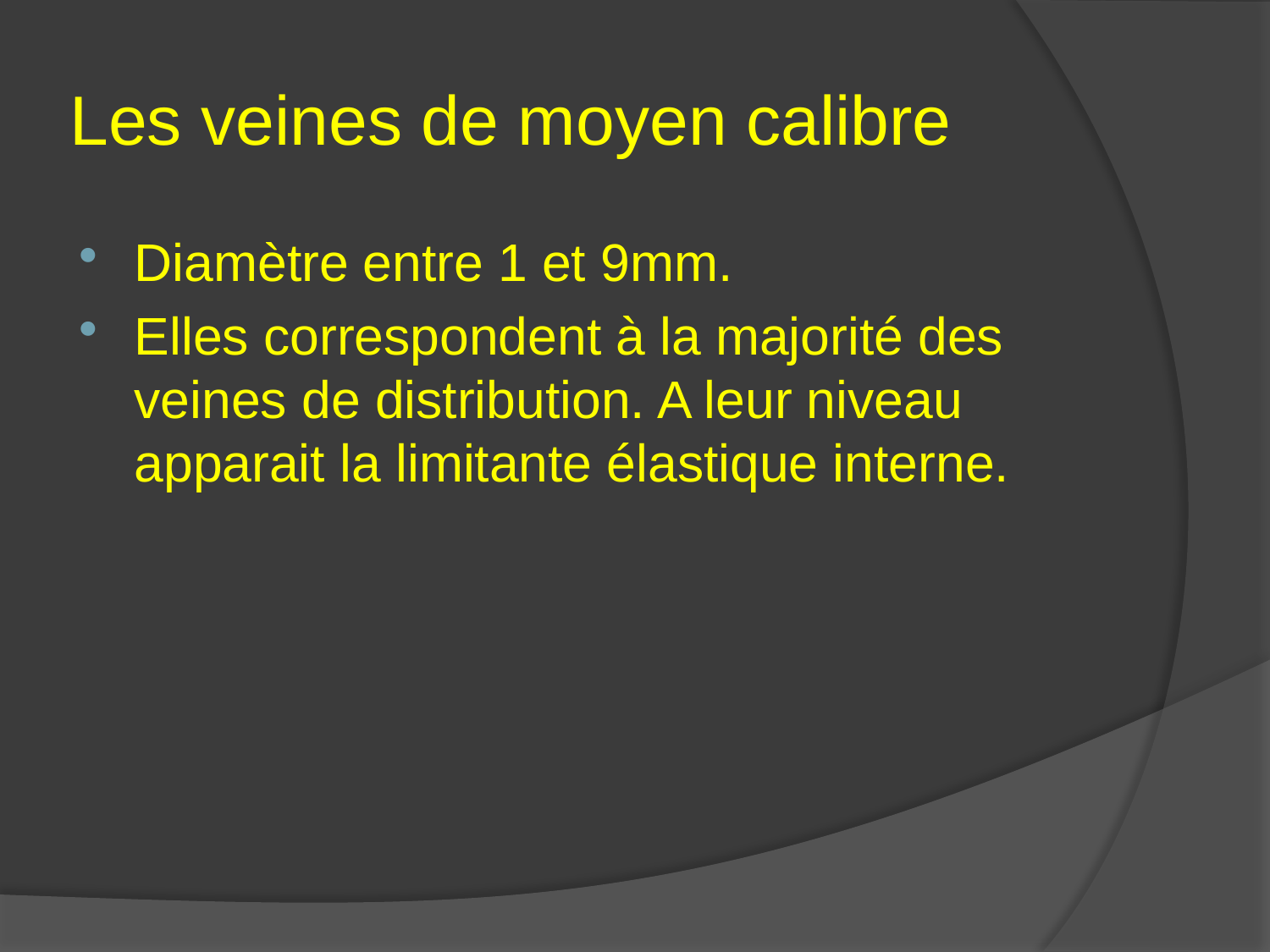

# Les veines de moyen calibre
Diamètre entre 1 et 9mm.
Elles correspondent à la majorité des veines de distribution. A leur niveau apparait la limitante élastique interne.